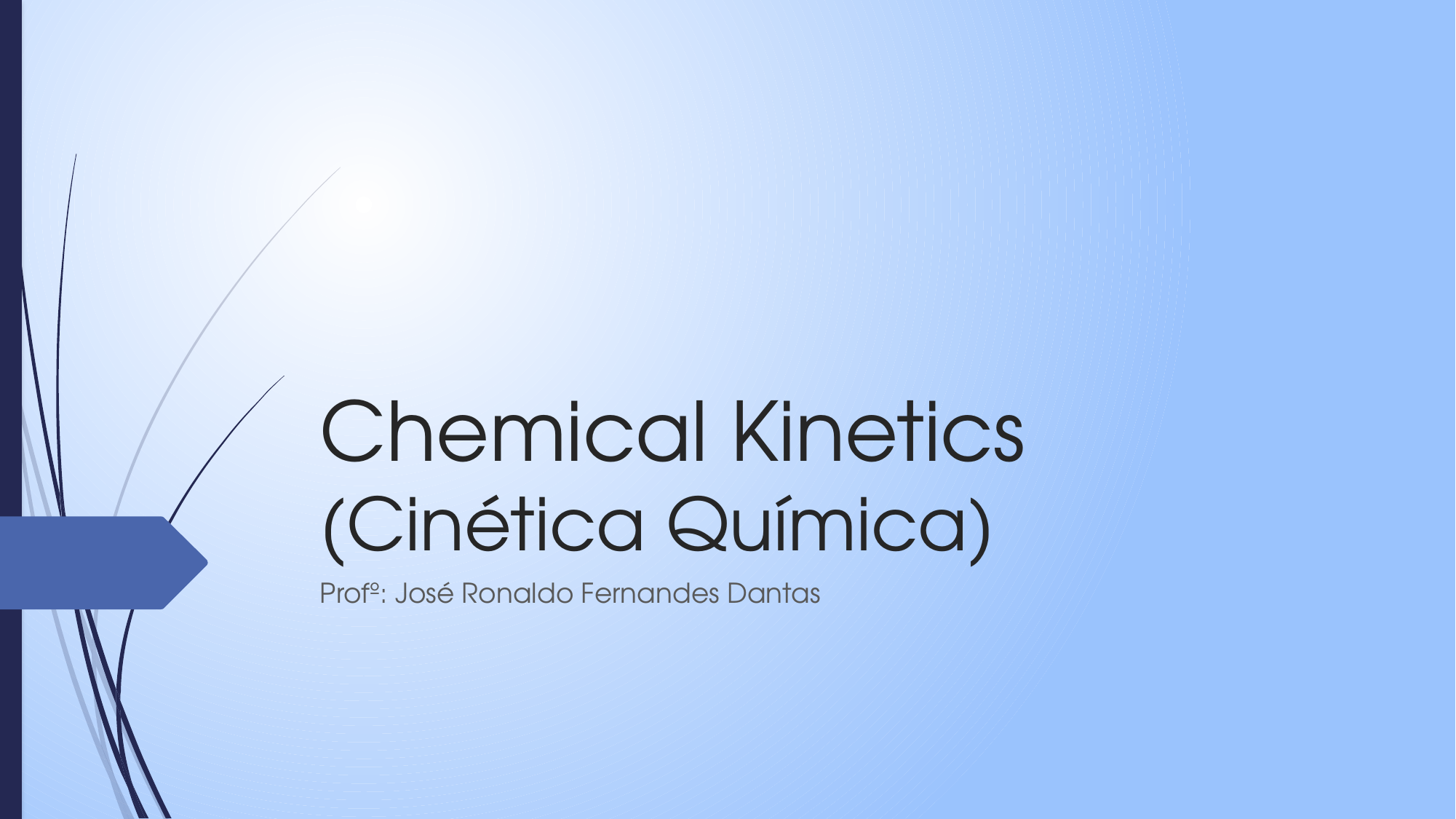

# Chemical Kinetics (Cinética Química)
Profº: José Ronaldo Fernandes Dantas